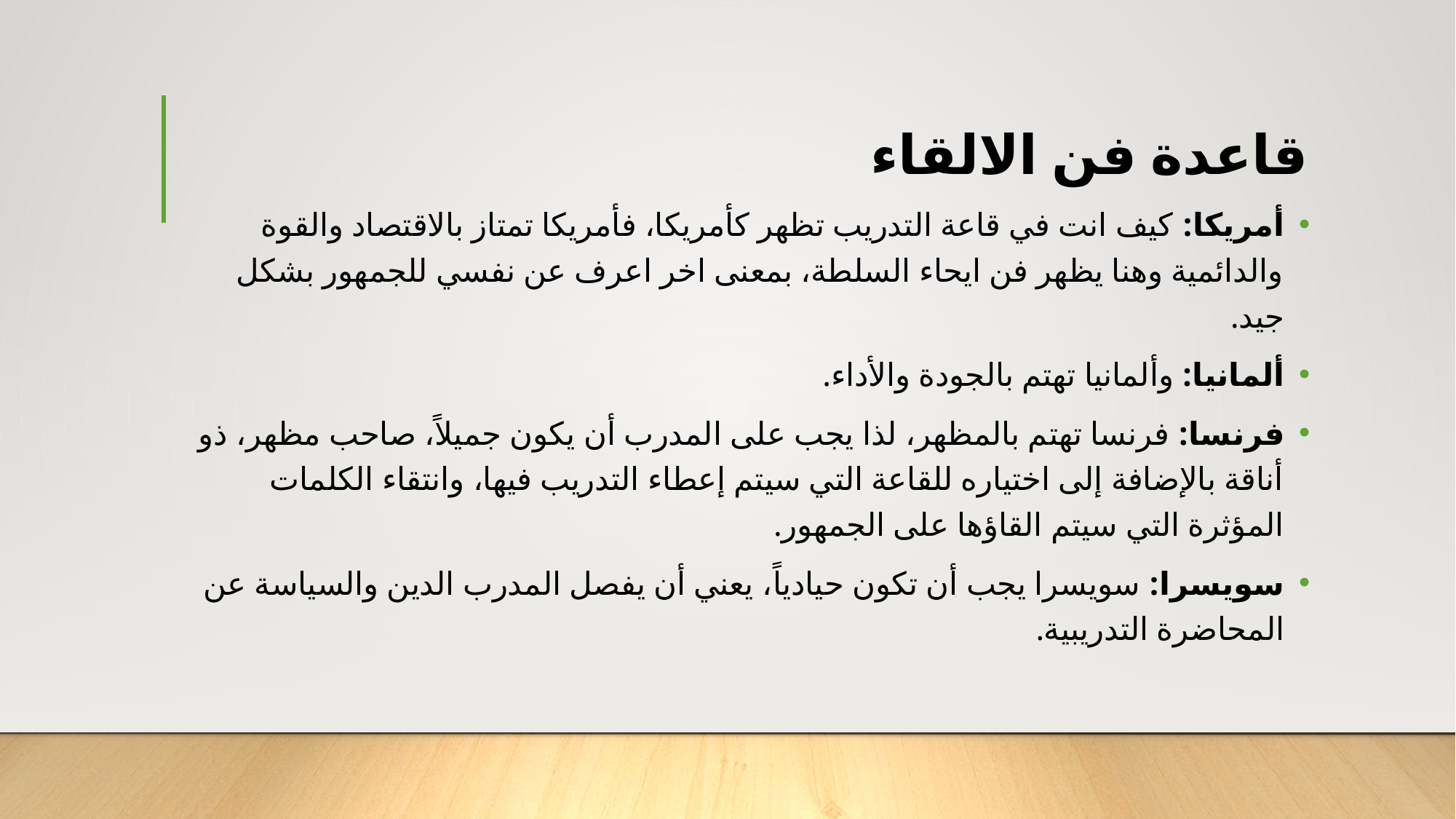

# قاعدة فن الالقاء
أمريكا: كيف انت في قاعة التدريب تظهر كأمريكا، فأمريكا تمتاز بالاقتصاد والقوة والدائمية وهنا يظهر فن ايحاء السلطة، بمعنى اخر اعرف عن نفسي للجمهور بشكل جيد.
ألمانيا: وألمانيا تهتم بالجودة والأداء.
فرنسا: فرنسا تهتم بالمظهر، لذا يجب على المدرب أن يكون جميلاً، صاحب مظهر، ذو أناقة بالإضافة إلى اختياره للقاعة التي سيتم إعطاء التدريب فيها، وانتقاء الكلمات المؤثرة التي سيتم القاؤها على الجمهور.
سويسرا: سويسرا يجب أن تكون حيادياً، يعني أن يفصل المدرب الدين والسياسة عن المحاضرة التدريبية.